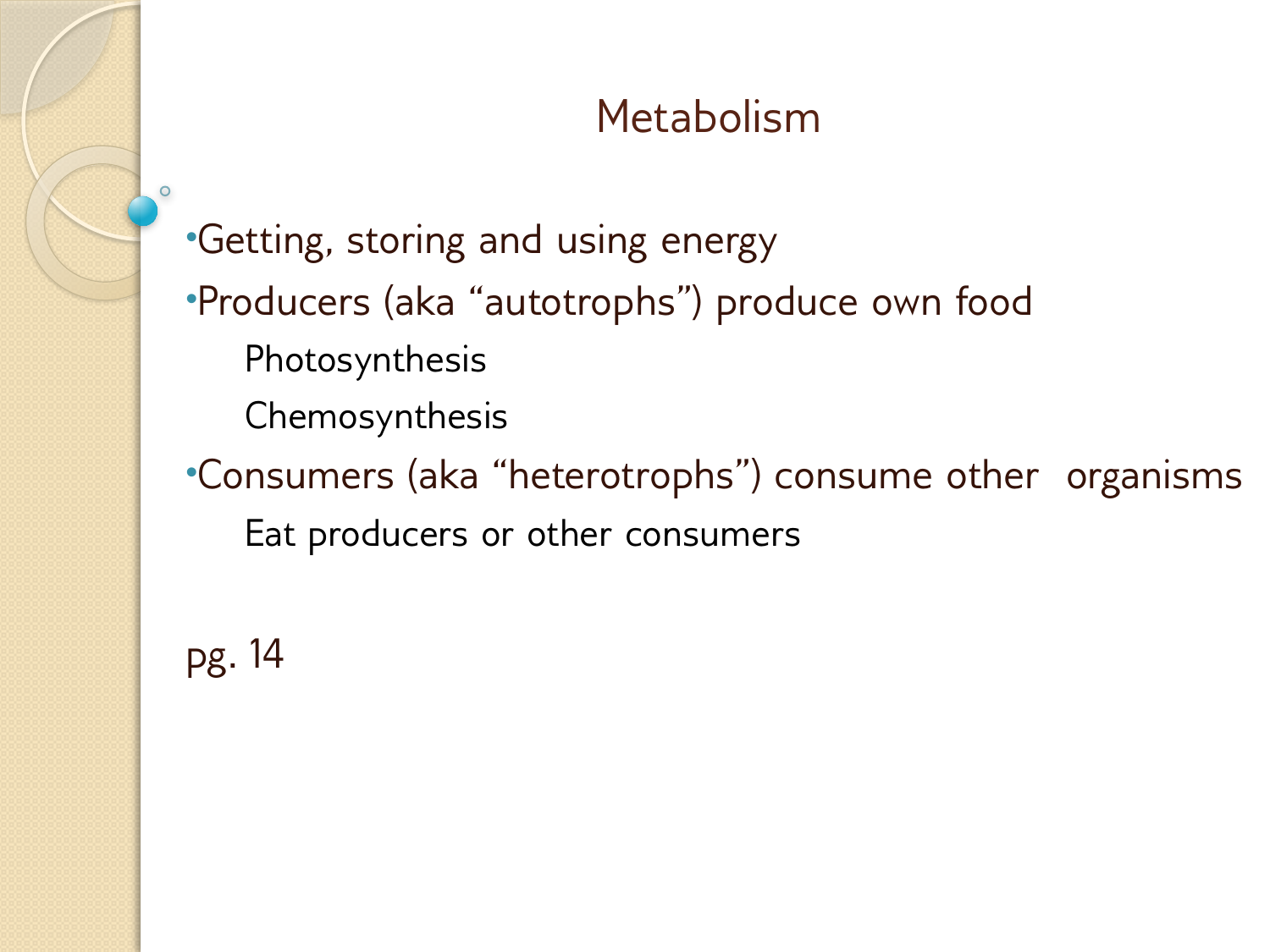

# Metabolism
Getting, storing and using energy
Producers (aka “autotrophs”) produce own food
Photosynthesis
Chemosynthesis
Consumers (aka “heterotrophs”) consume other  organisms
Eat producers or other consumers

pg. 14